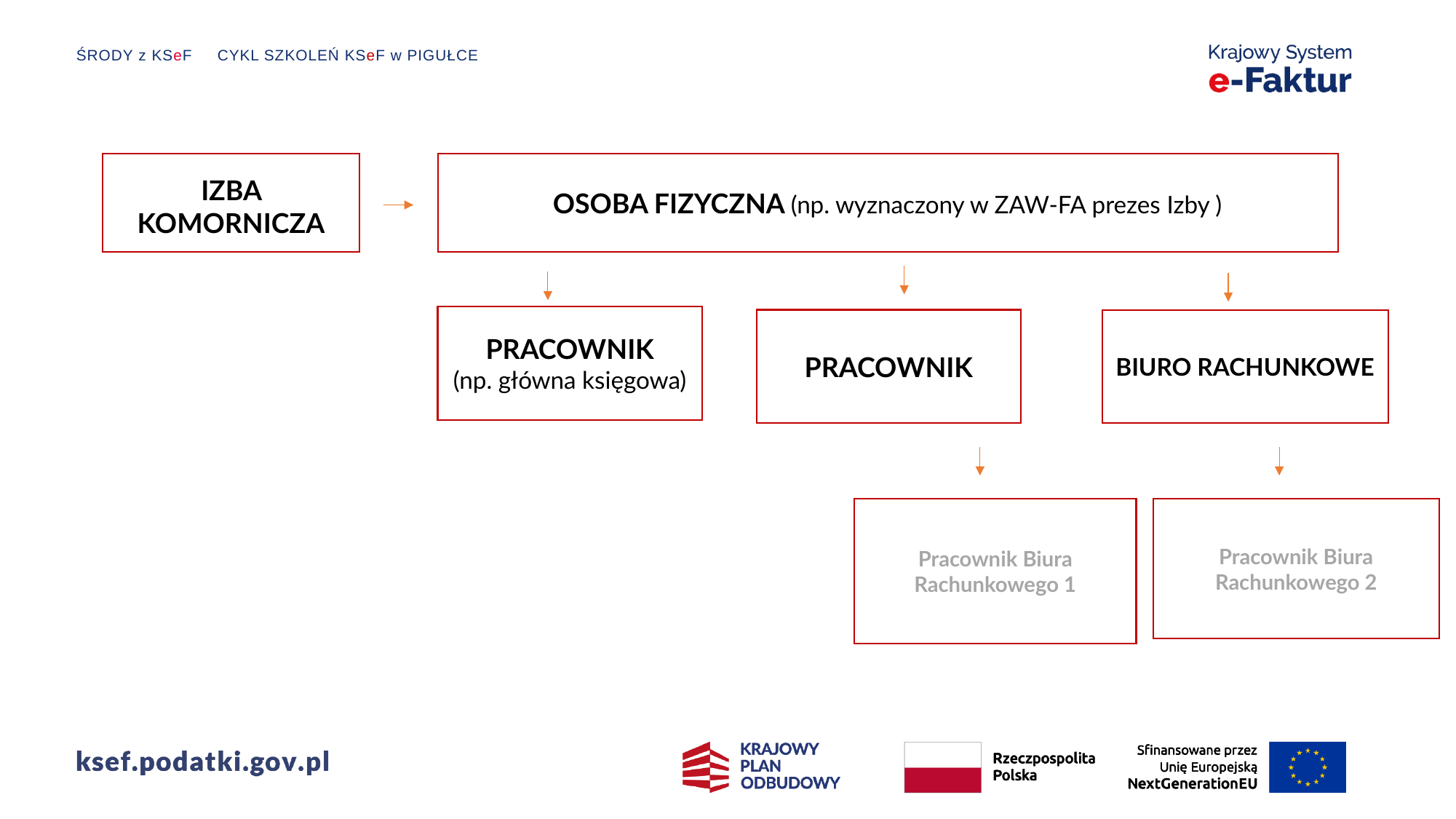

IZBA KOMORNICZA
OSOBA FIZYCZNA (np. wyznaczony w ZAW-FA prezes Izby )
PRACOWNIK
(np. główna księgowa)
PRACOWNIK
BIURO RACHUNKOWE
Pracownik Biura Rachunkowego 1
Pracownik Biura Rachunkowego 2